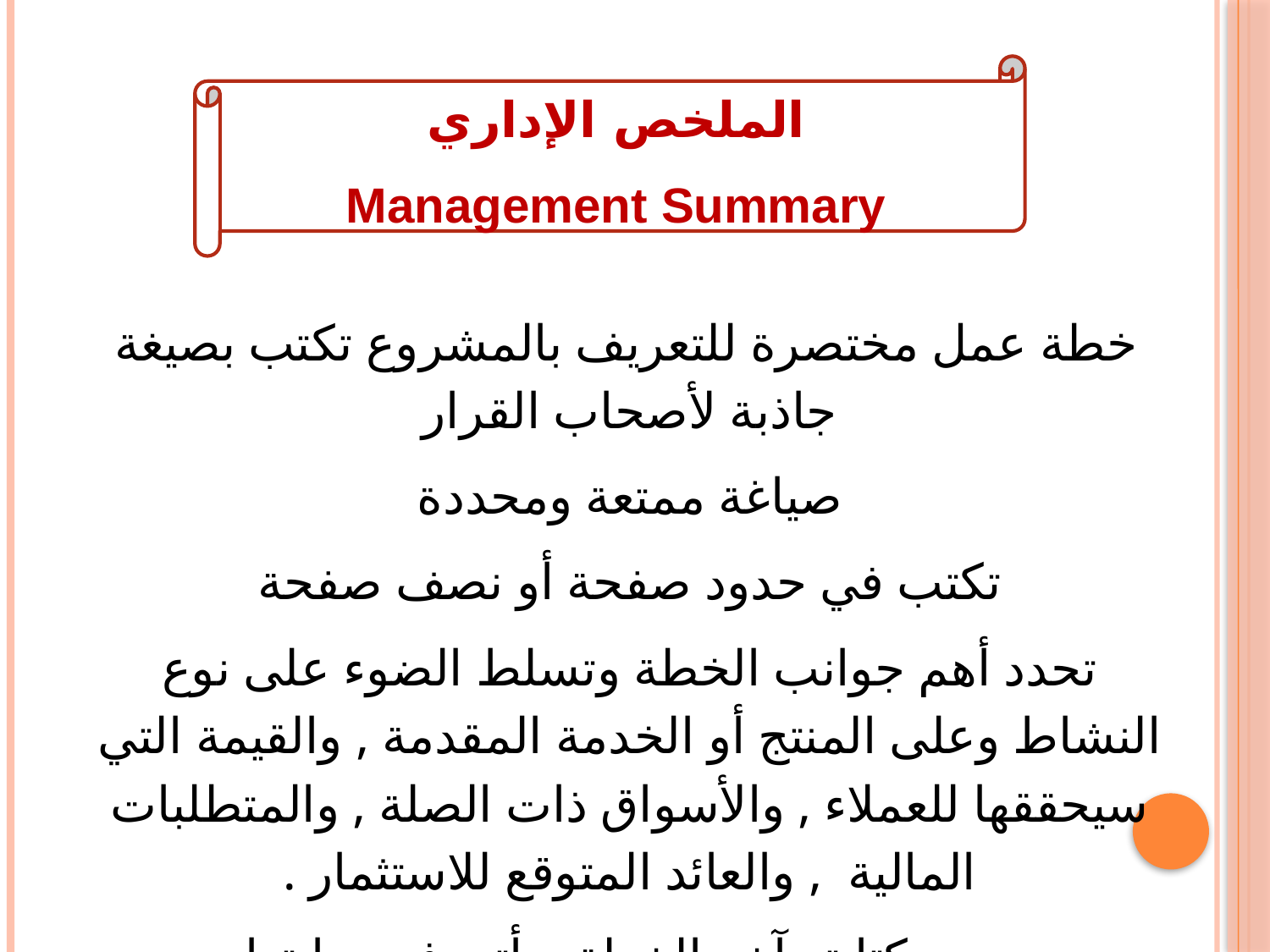

الملخص الإداري
Management Summary
 خطة عمل مختصرة للتعريف بالمشروع تكتب بصيغة جاذبة لأصحاب القرار
صياغة ممتعة ومحددة
تكتب في حدود صفحة أو نصف صفحة
تحدد أهم جوانب الخطة وتسلط الضوء على نوع النشاط وعلى المنتج أو الخدمة المقدمة , والقيمة التي سيحققها للعملاء , والأسواق ذات الصلة , والمتطلبات المالية  , والعائد المتوقع للاستثمار .
يجب كتابته آخر الخطة ويأتي في بدايتها